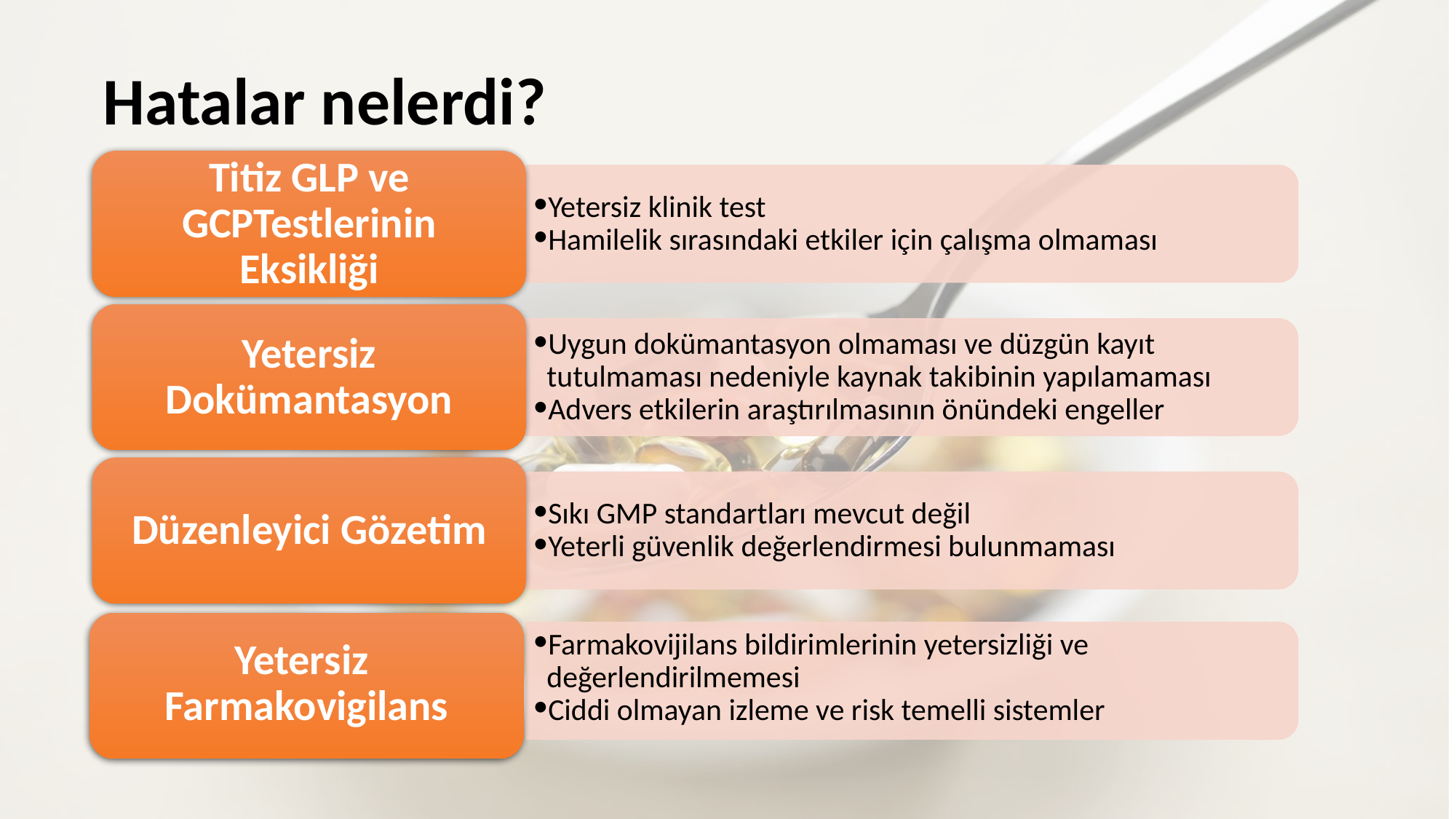

# Hatalar nelerdi?

Titiz GLP ve GCPTestlerinin Eksikliği
Yetersiz klinik test
Hamilelik sırasındaki etkiler için çalışma olmaması

Yetersiz Dokümantasyon
Uygun dokümantasyon olmaması ve düzgün kayıt tutulmaması nedeniyle kaynak takibinin yapılamaması
Advers etkilerin araştırılmasının önündeki engeller

Düzenleyici Gözetim
Sıkı GMP standartları mevcut değil
Yeterli güvenlik değerlendirmesi bulunmaması

Farmakovijilans bildirimlerinin yetersizliği ve değerlendirilmemesi
Ciddi olmayan izleme ve risk temelli sistemler
Yetersiz
Farmakovigilans